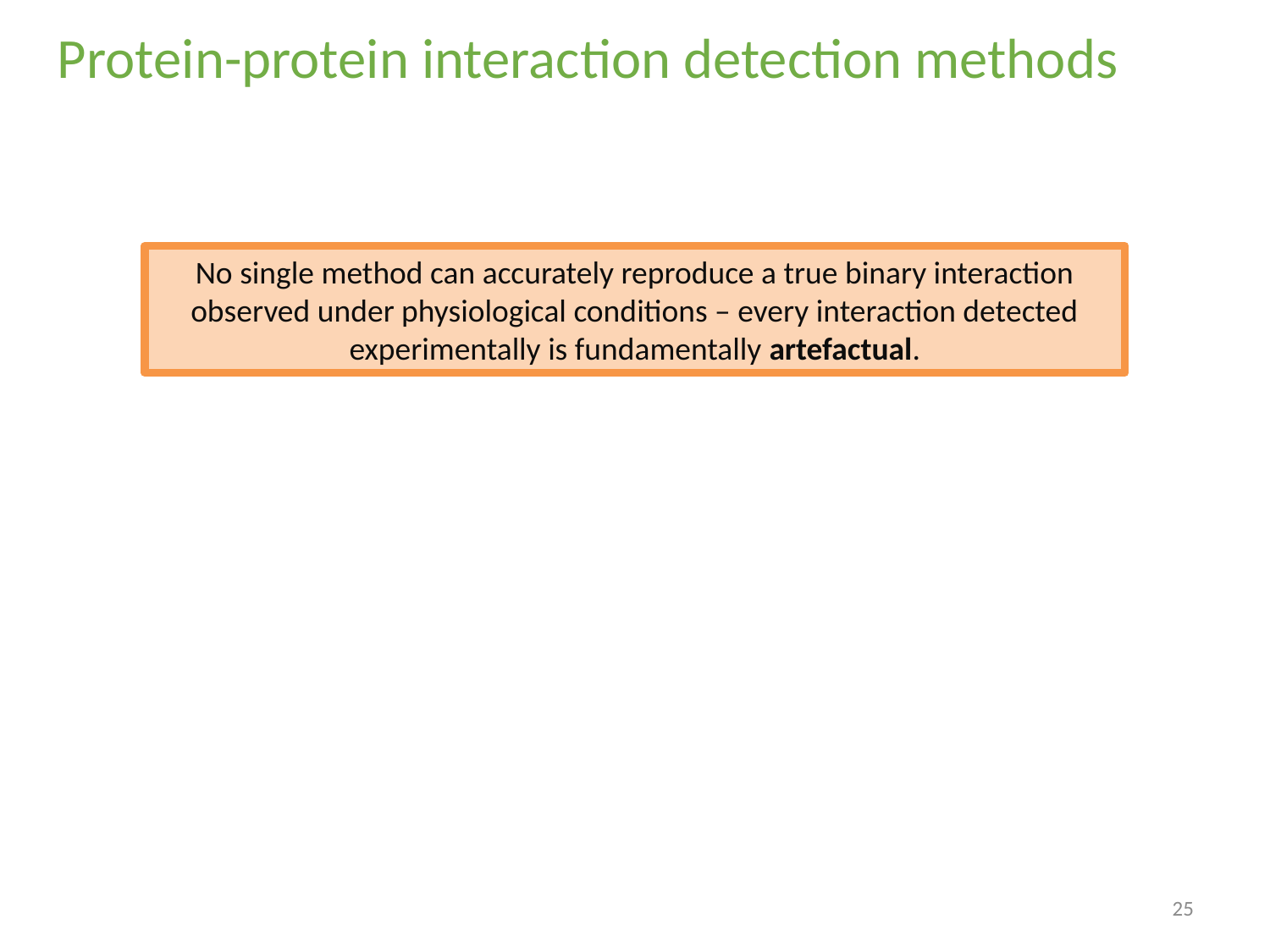

Protein-protein interaction detection methods
No single method can accurately reproduce a true binary interaction observed under physiological conditions – every interaction detected experimentally is fundamentally artefactual.
25